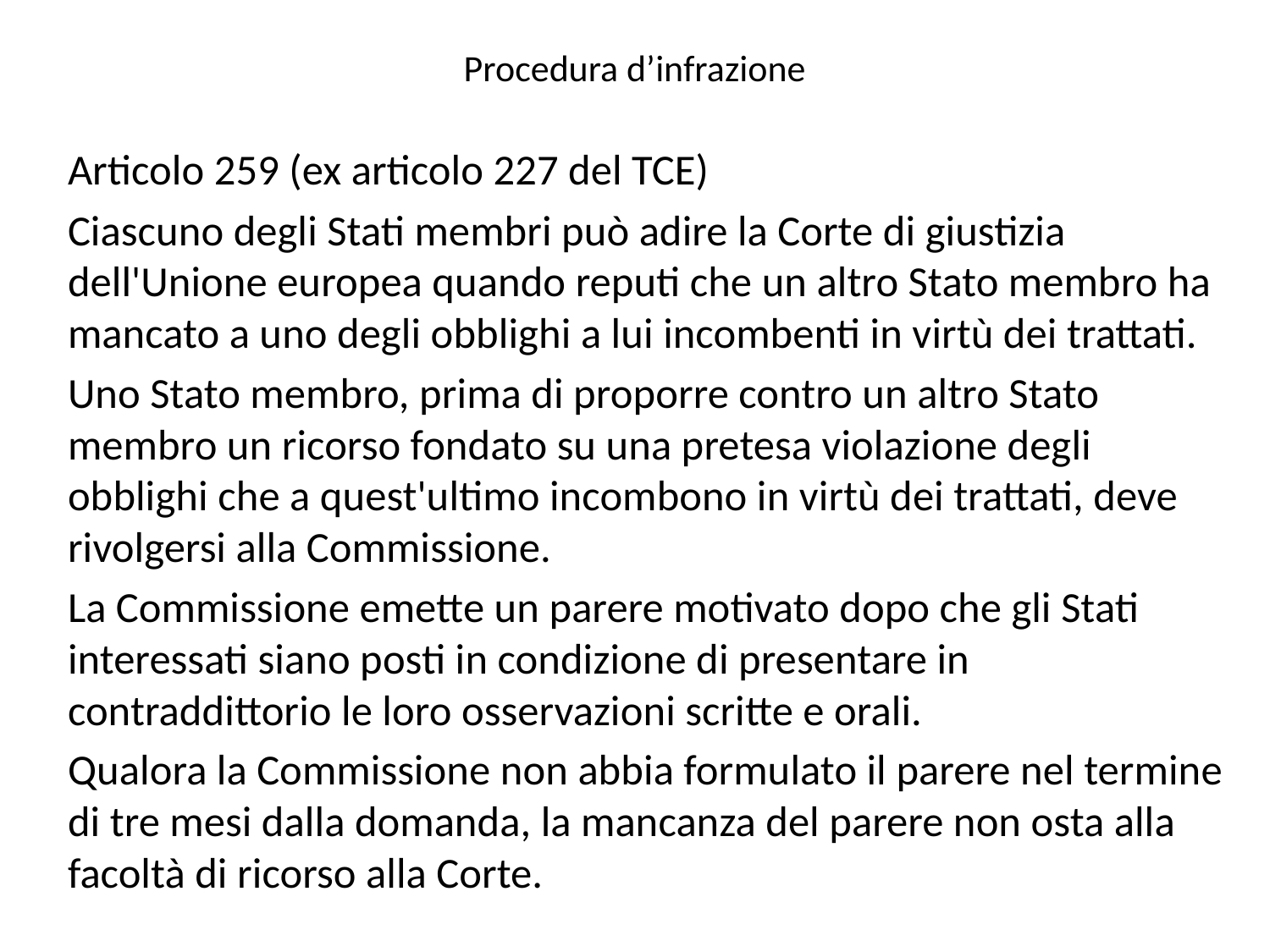

# Procedura d’infrazione
Articolo 259 (ex articolo 227 del TCE)
Ciascuno degli Stati membri può adire la Corte di giustizia dell'Unione europea quando reputi che un altro Stato membro ha mancato a uno degli obblighi a lui incombenti in virtù dei trattati.
Uno Stato membro, prima di proporre contro un altro Stato membro un ricorso fondato su una pretesa violazione degli obblighi che a quest'ultimo incombono in virtù dei trattati, deve rivolgersi alla Commissione.
La Commissione emette un parere motivato dopo che gli Stati interessati siano posti in condizione di presentare in contraddittorio le loro osservazioni scritte e orali.
Qualora la Commissione non abbia formulato il parere nel termine di tre mesi dalla domanda, la mancanza del parere non osta alla facoltà di ricorso alla Corte.